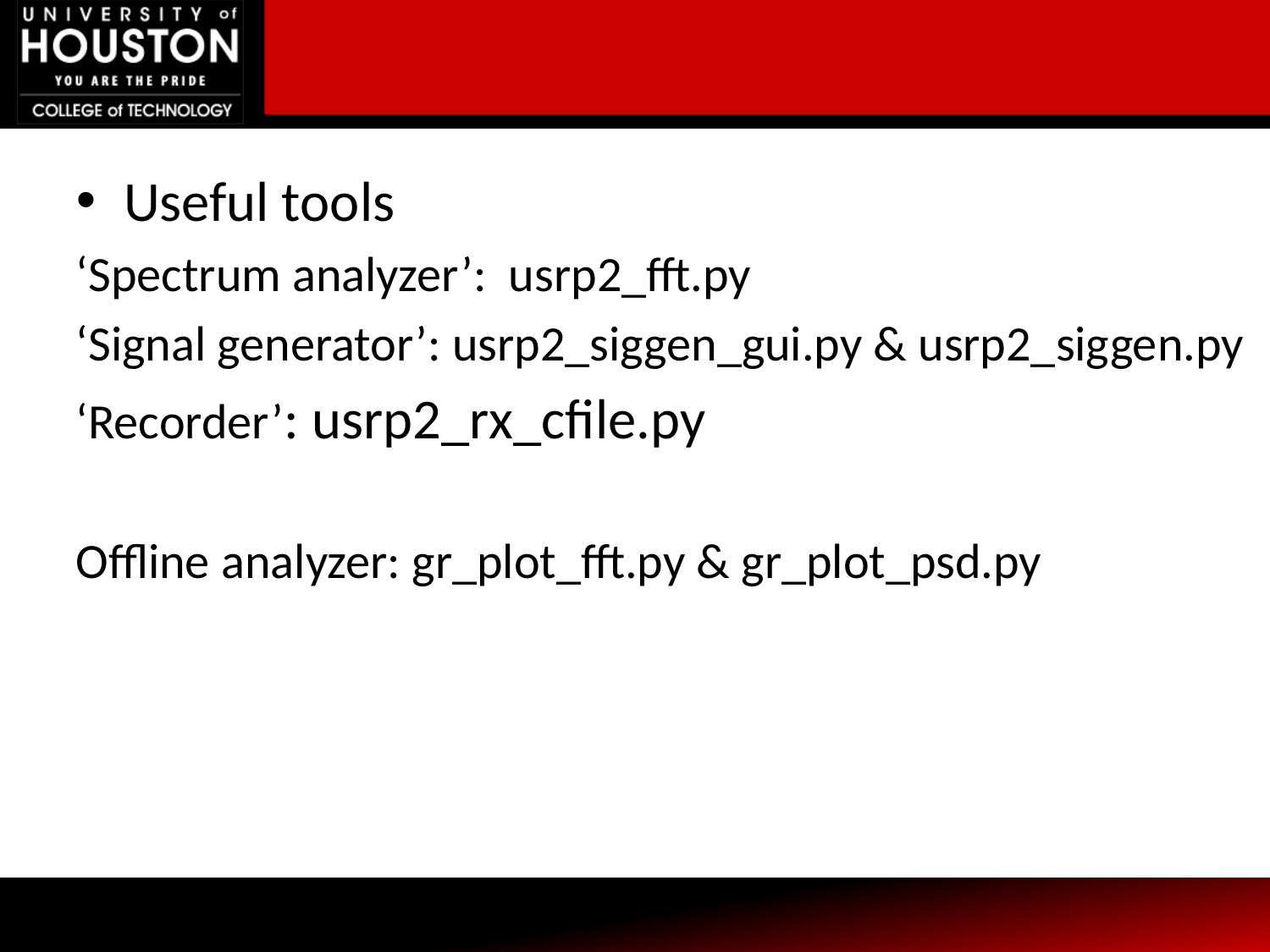

Useful tools
‘Spectrum analyzer’:  usrp2_fft.py
‘Signal generator’: usrp2_siggen_gui.py & usrp2_siggen.py
‘Recorder’: usrp2_rx_cfile.py

Offline analyzer: gr_plot_fft.py & gr_plot_psd.py